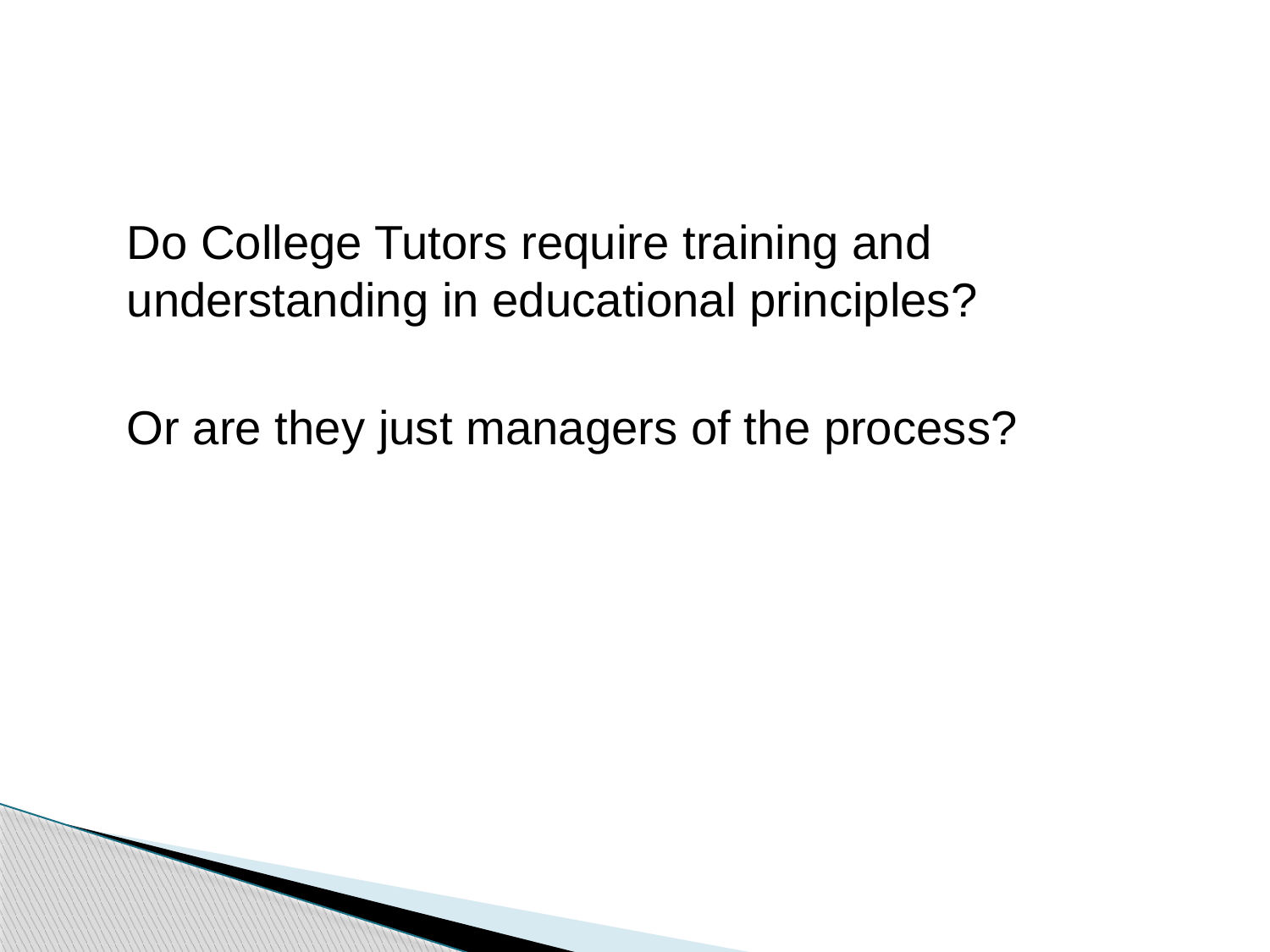

#
	Do College Tutors require training and understanding in educational principles?

	Or are they just managers of the process?